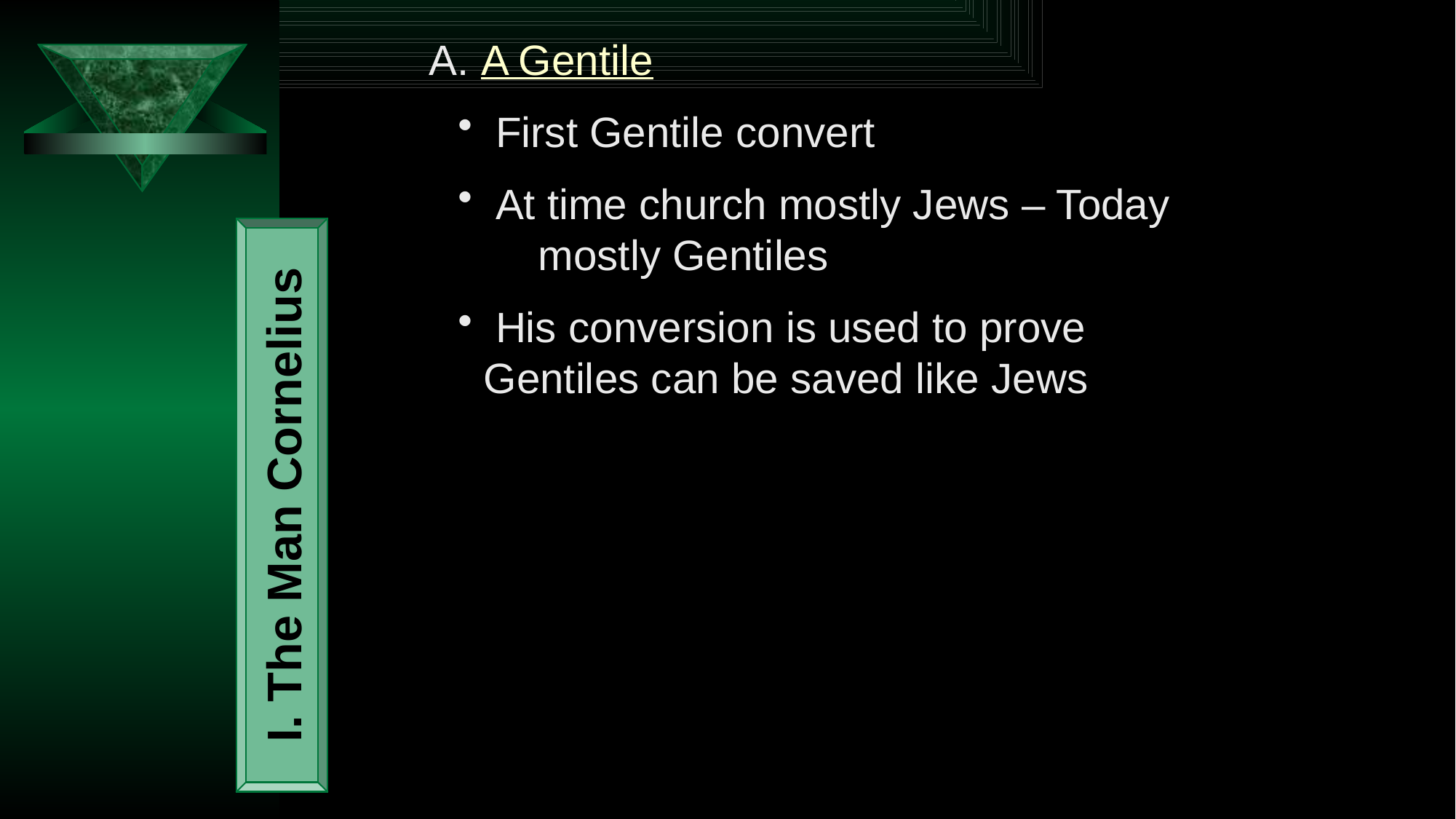

A. A Gentile
 First Gentile convert
 At time church mostly Jews – Today 	mostly Gentiles
 His conversion is used to prove 	Gentiles can be saved like Jews
I. The Man Cornelius